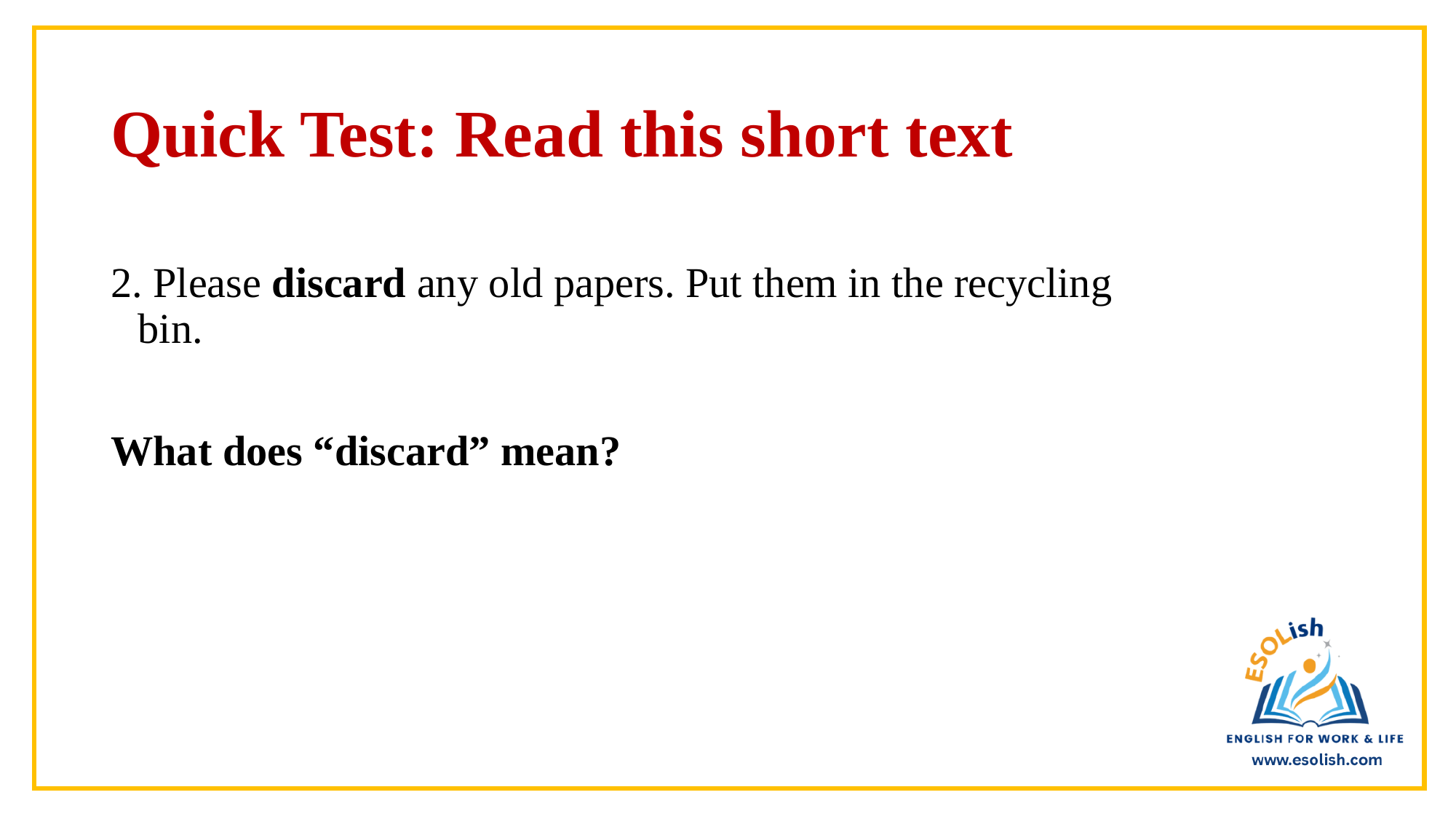

# Quick Test: Read this short text
2. Please discard any old papers. Put them in the recycling bin.

What does “discard” mean?